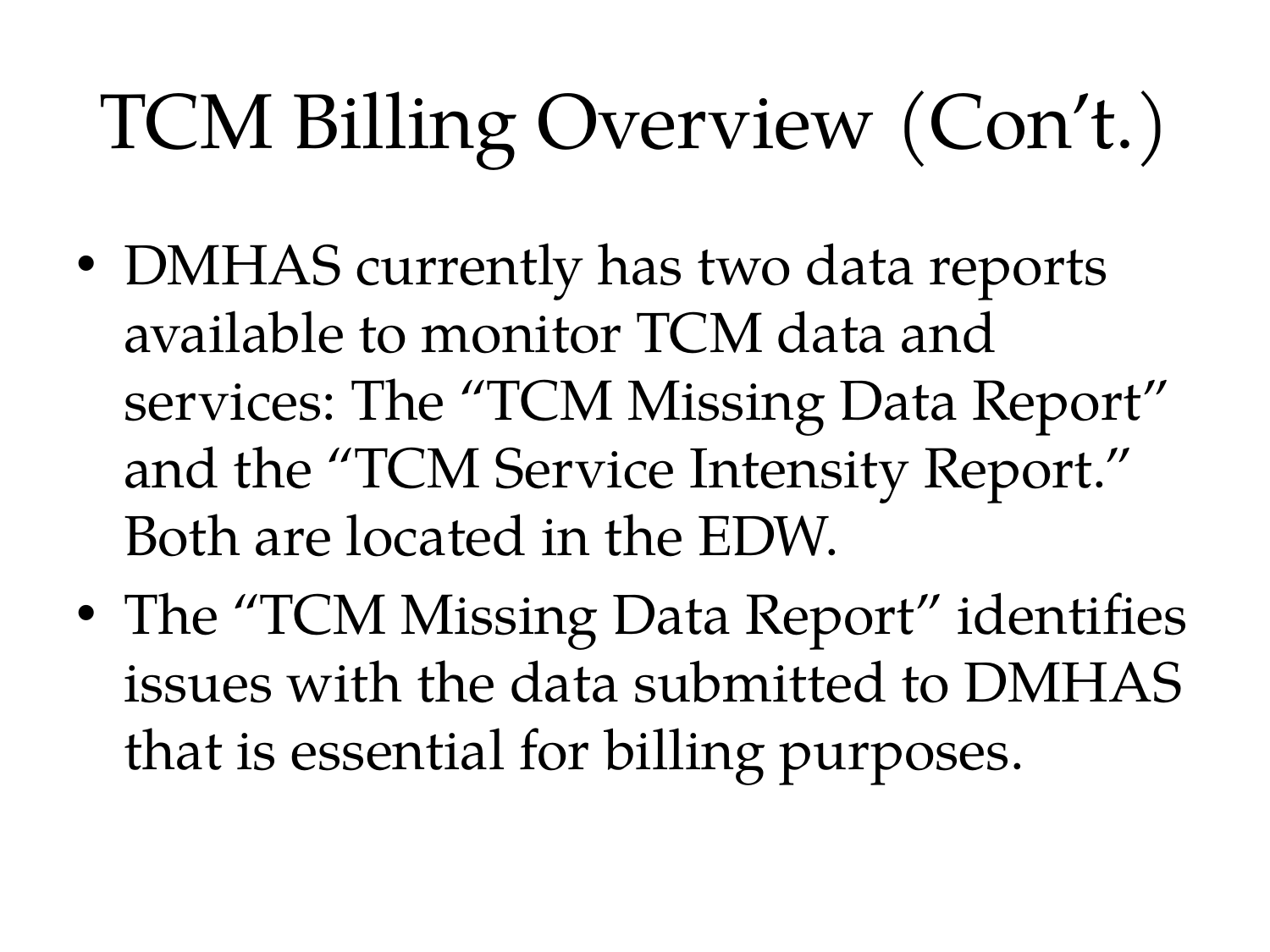

# TCM Billing Overview (Con’t.)
DMHAS currently has two data reports available to monitor TCM data and services: The “TCM Missing Data Report” and the “TCM Service Intensity Report.” Both are located in the EDW.
The “TCM Missing Data Report” identifies issues with the data submitted to DMHAS that is essential for billing purposes.